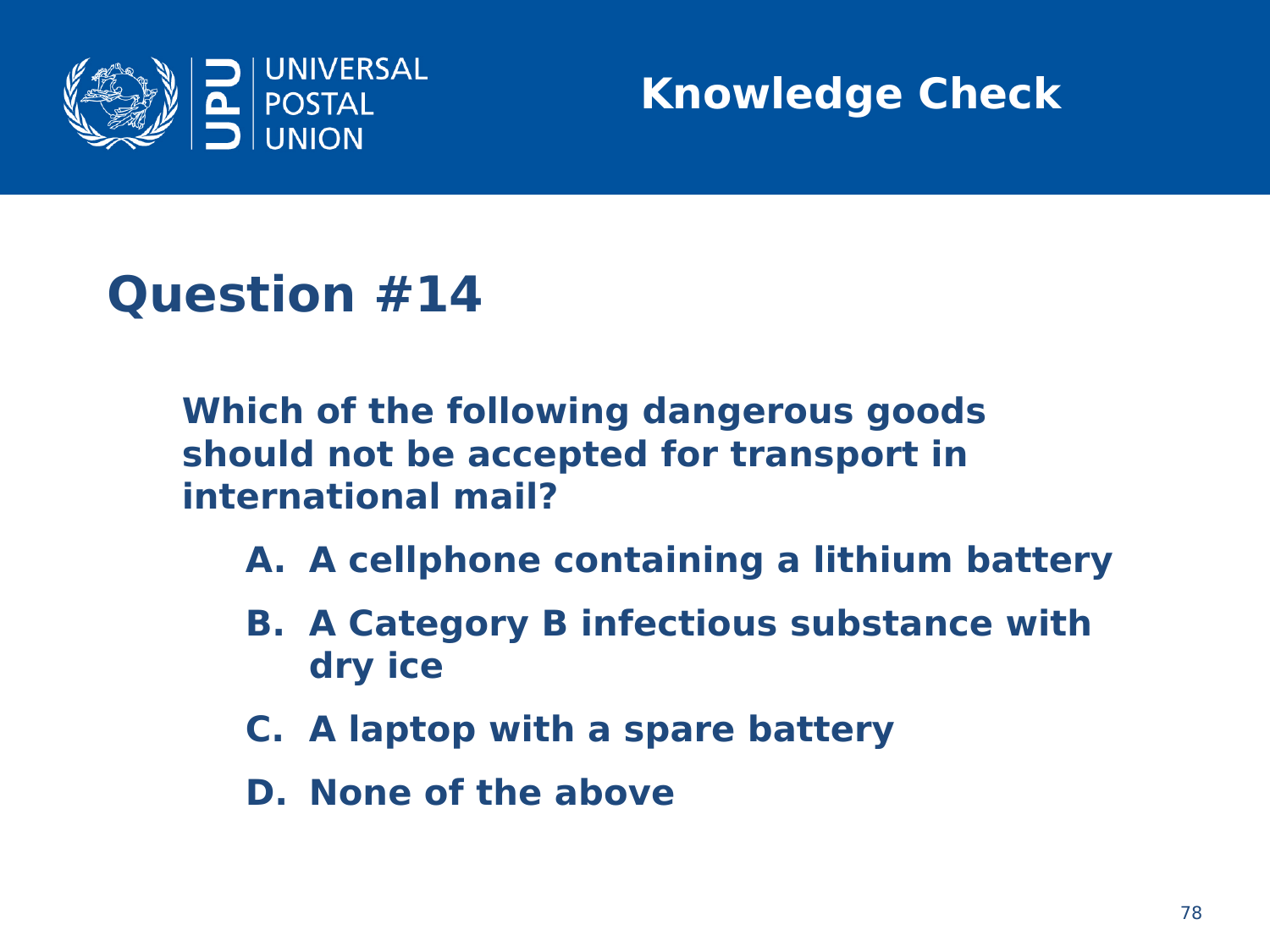

# Knowledge Check
Question #14

	Which of the following dangerous goods should not be accepted for transport in international mail?
A cellphone containing a lithium battery
A Category B infectious substance with dry ice
A laptop with a spare battery
None of the above